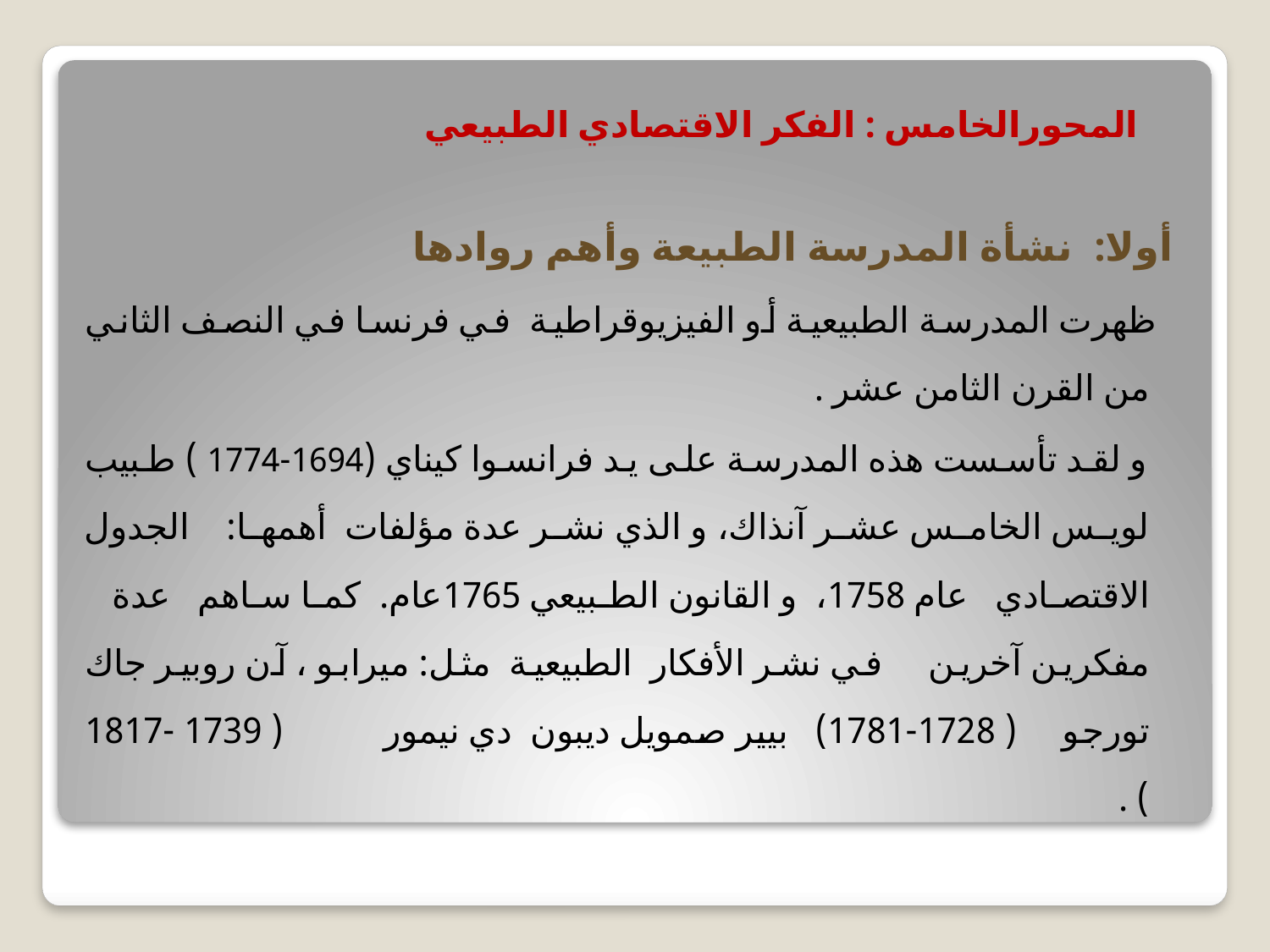

المحورالخامس : الفكر الاقتصادي الطبيعي

 أولا:  نشأة المدرسة الطبيعة وأهم روادها
   ظهرت المدرسة الطبيعية أو الفيزيوقراطية  في فرنسا في النصف الثاني من القرن الثامن عشر .
    و لقد تأسست هذه المدرسة على يد فرانسوا كيناي (1694-1774 ) طبيب لويس الخامس عشر آنذاك، و الذي نشر عدة مؤلفات  أهمها:    الجدول الاقتصادي   عام 1758،  و القانون الطبيعي 1765عام.  كما ساهم   عدة    مفكرين آخرين     في نشر الأفكار  الطبيعية  مثل: ميرابو ، آن روبير جاك تورجو     ( 1728-1781)   بيير صمويل ديبون  دي نيمور           ( 1739 -1817 ) .